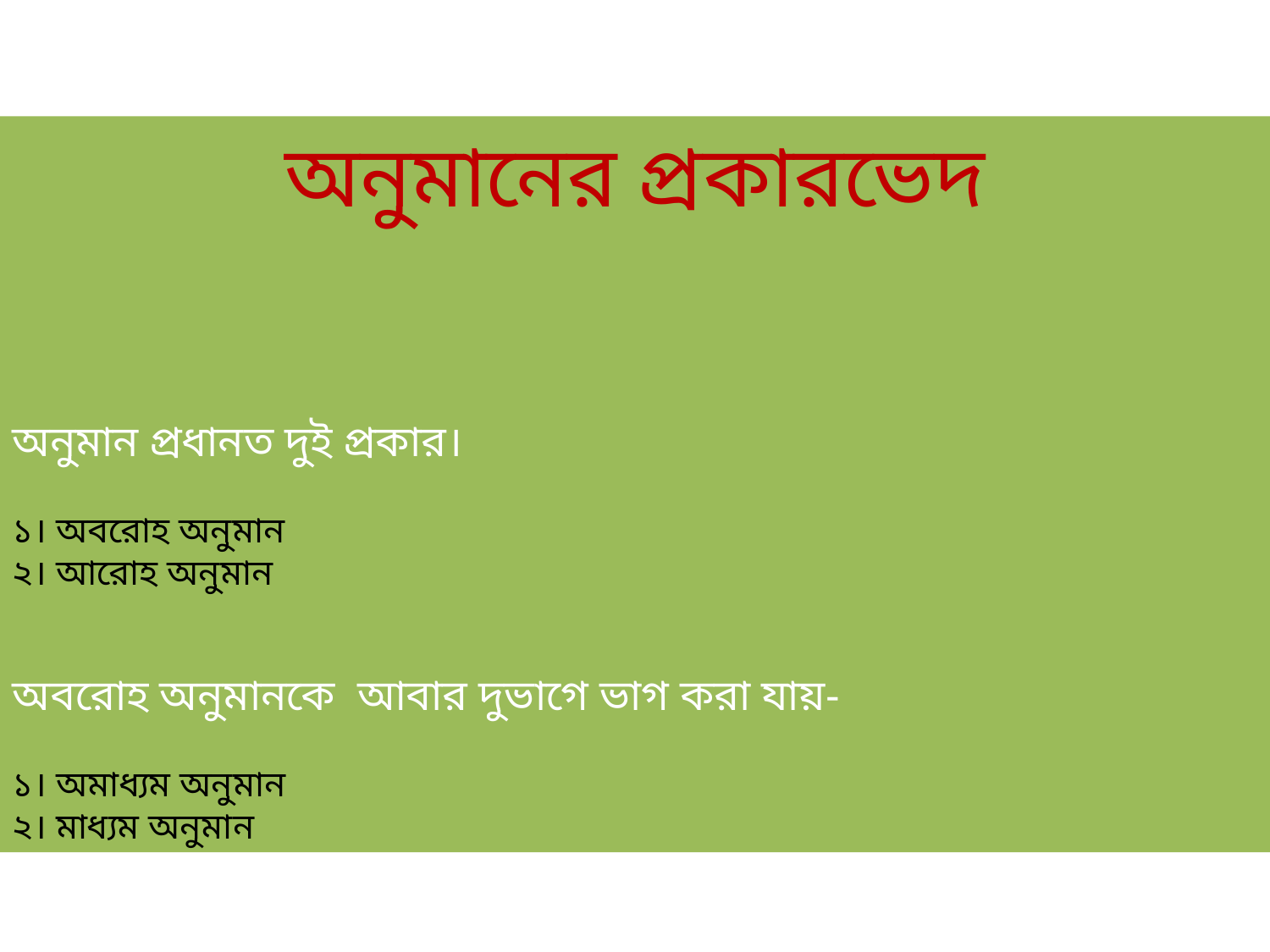

অনুমানের প্রকারভেদ

অনুমান প্রধানত দুই প্রকার।

১। অবরোহ অনুমান
২। আরোহ অনুমান

অবরোহ অনুমানকে  আবার দুভাগে ভাগ করা যায়-

১। অমাধ্যম অনুমান
২। মাধ্যম অনুমান